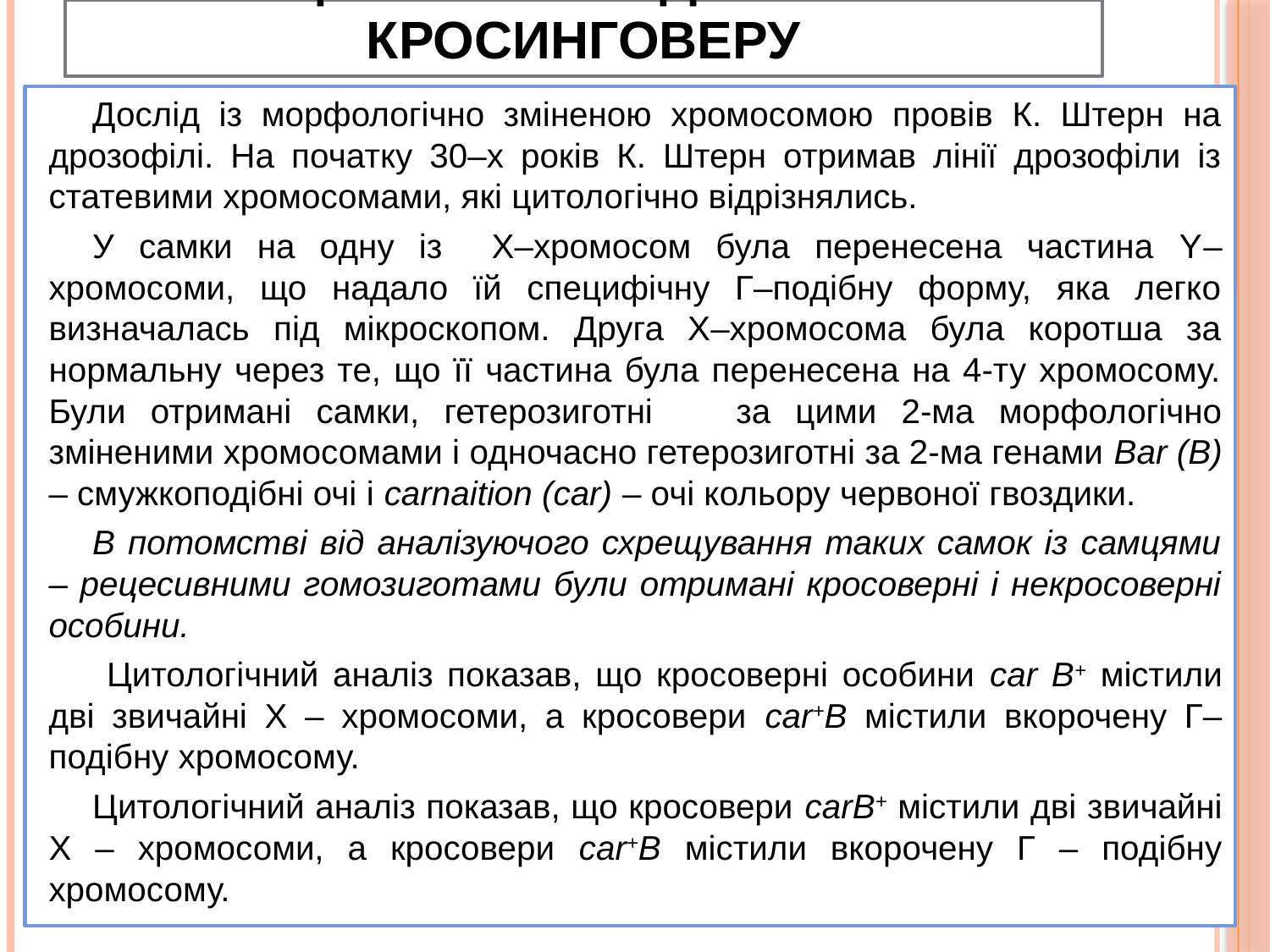

# Цитологічні докази кросинговеру
Дослід із морфологічно зміненою хромосомою провів К. Штерн на дрозофілі. На початку 30–х років К. Штерн отримав лінії дрозофіли із статевими хромосомами, які цитологічно відрізнялись.
У самки на одну із  Х–хромосом була перенесена частина Y–хромосоми, що надало їй специфічну Г–подібну форму, яка легко визначалась під мікроскопом. Друга Х–хромосома була коротша за нормальну через те, що її частина була перенесена на 4-ту хромосому. Були отримані самки, гетерозиготні	 за цими 2-ма морфологічно зміненими хромосомами і одночасно гетерозиготні за 2-ма генами Ваr (В) – смужкоподібні очі і carnaition (car) – очі кольору червоної гвоздики.
В потомстві від аналізуючого схрещування таких самок із самцями – рецесивними гомозиготами були отримані кросоверні і некросоверні особини.
 Цитологічний аналіз показав, що кросоверні особини car B+ містили дві звичайні Х – хромосоми, а кросовери car+В містили вкорочену Г–подібну хромосому.
Цитологічний аналіз показав, що кросовери carB+ містили дві звичайні Х – хромосоми, а кросовери car+В містили вкорочену Г – подібну хромосому.